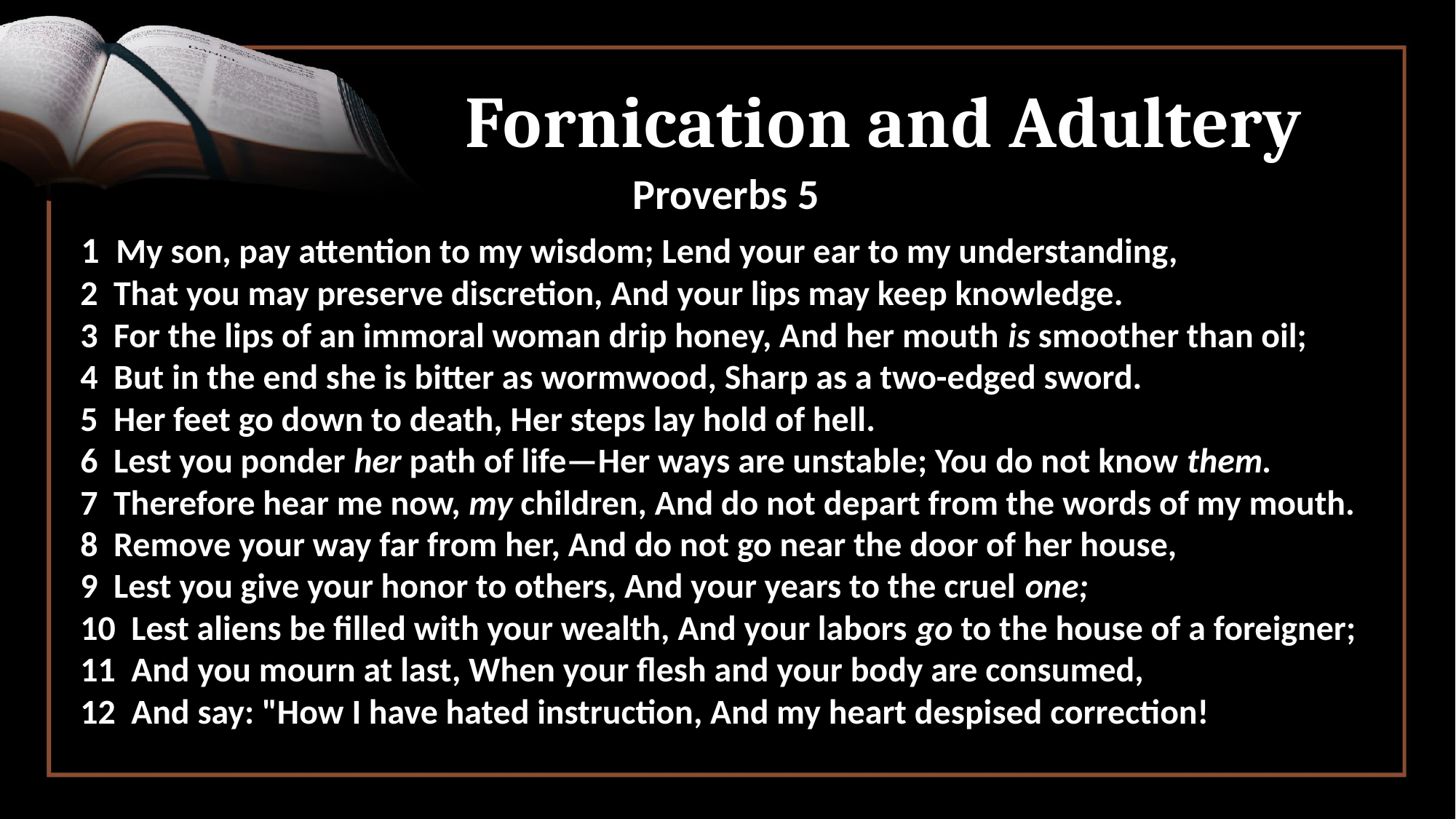

# Fornication and Adultery
Proverbs 5
  1  My son, pay attention to my wisdom; Lend your ear to my understanding,
  2  That you may preserve discretion, And your lips may keep knowledge.
  3  For the lips of an immoral woman drip honey, And her mouth is smoother than oil;
  4  But in the end she is bitter as wormwood, Sharp as a two-edged sword.
  5  Her feet go down to death, Her steps lay hold of hell.
  6  Lest you ponder her path of life—Her ways are unstable; You do not know them.
  7  Therefore hear me now, my children, And do not depart from the words of my mouth.
  8  Remove your way far from her, And do not go near the door of her house,
  9  Lest you give your honor to others, And your years to the cruel one;
  10  Lest aliens be filled with your wealth, And your labors go to the house of a foreigner;
  11  And you mourn at last, When your flesh and your body are consumed,
  12  And say: "How I have hated instruction, And my heart despised correction!